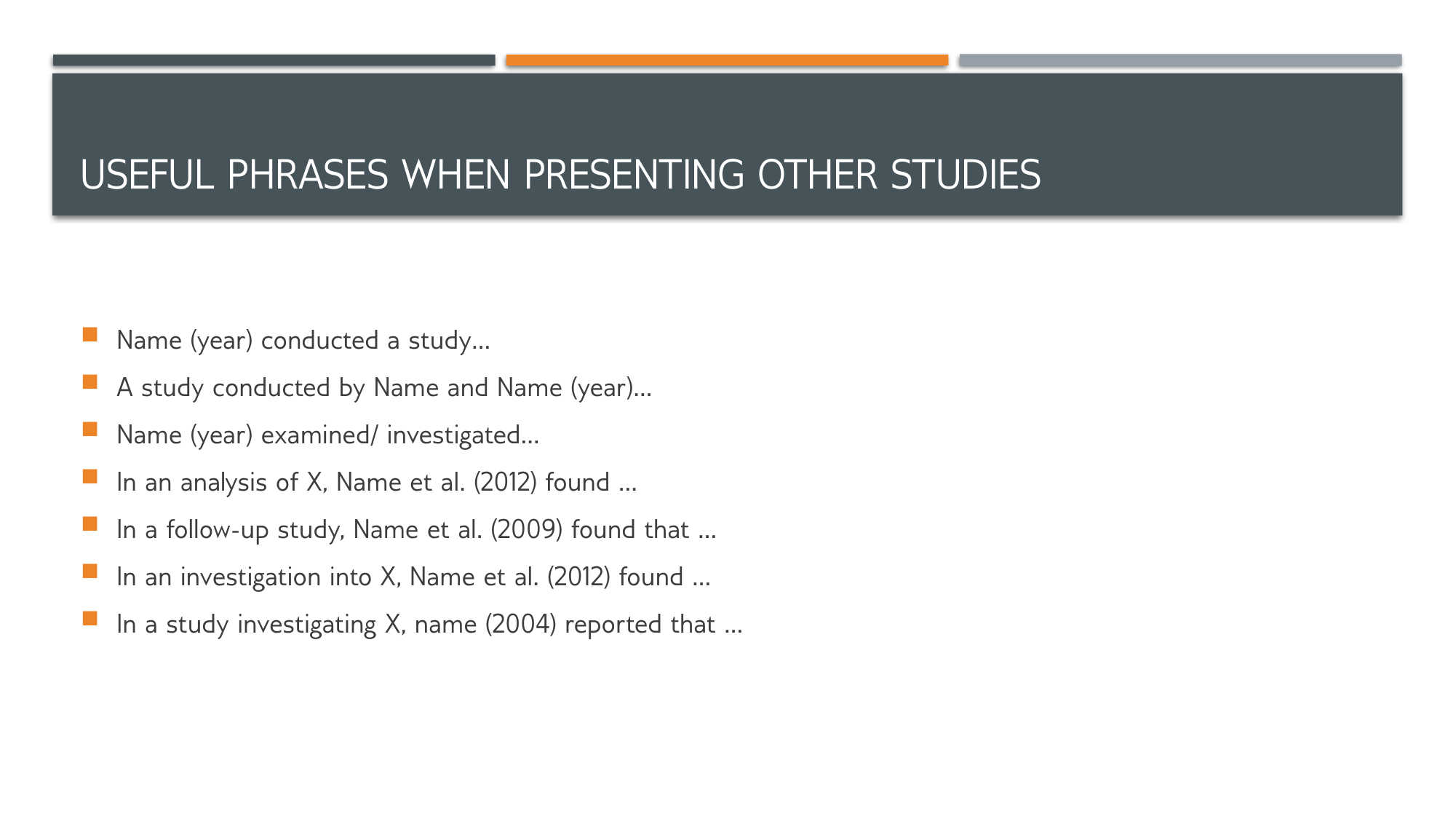

# Useful phrases when presenting other studies
Name (year) conducted a study…
A study conducted by Name and Name (year)…
Name (year) examined/ investigated…
In an analysis of X, Name et al. (2012) found …
In a follow-up study, Name et al. (2009) found that …
In an investigation into X, Name et al. (2012) found …
In a study investigating X, name (2004) reported that …